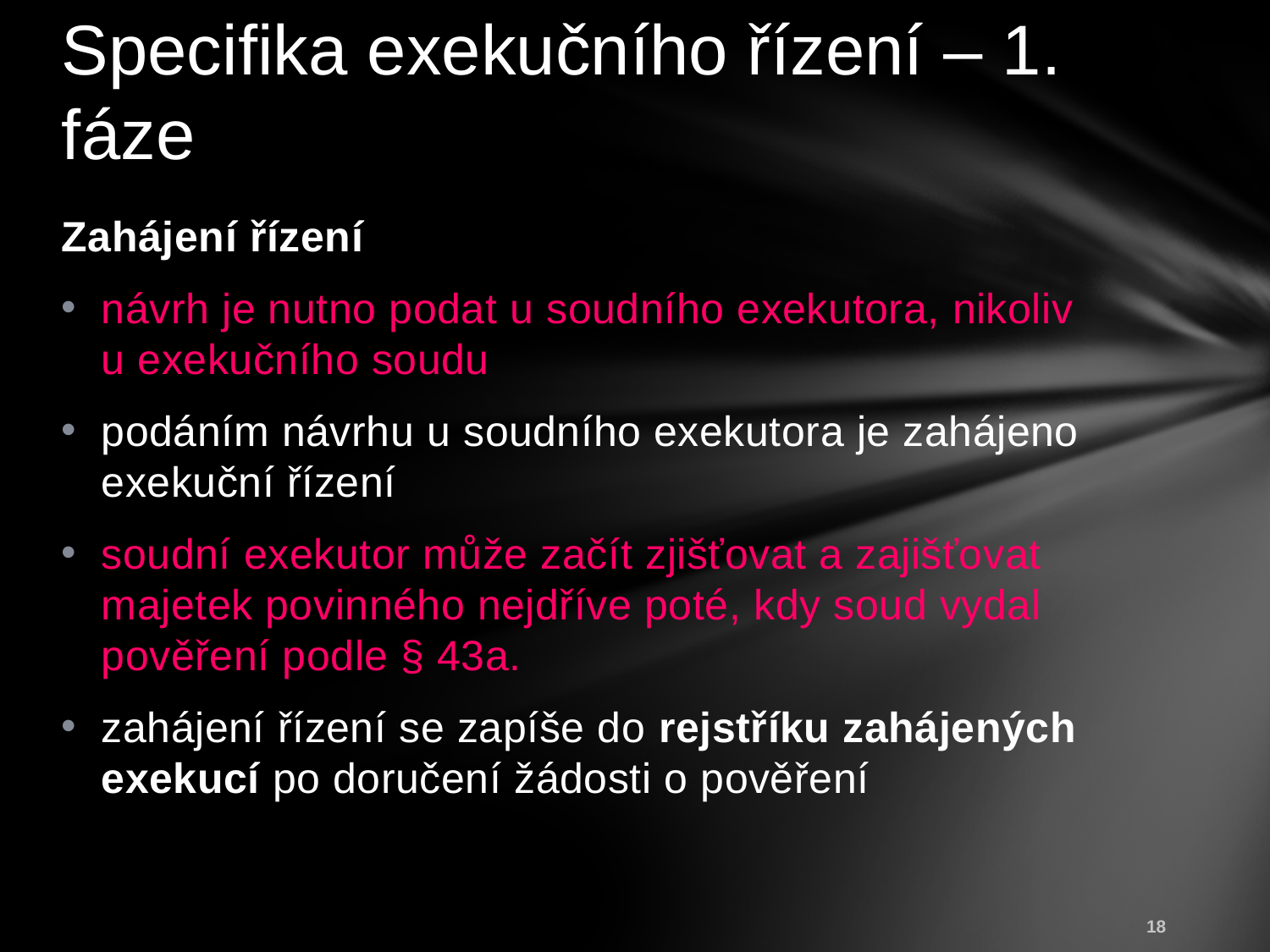

# Specifika exekučního řízení – 1. fáze
Zahájení řízení
návrh je nutno podat u soudního exekutora, nikoliv u exekučního soudu
podáním návrhu u soudního exekutora je zahájeno exekuční řízení
soudní exekutor může začít zjišťovat a zajišťovat majetek povinného nejdříve poté, kdy soud vydal pověření podle § 43a.
zahájení řízení se zapíše do rejstříku zahájených exekucí po doručení žádosti o pověření
18